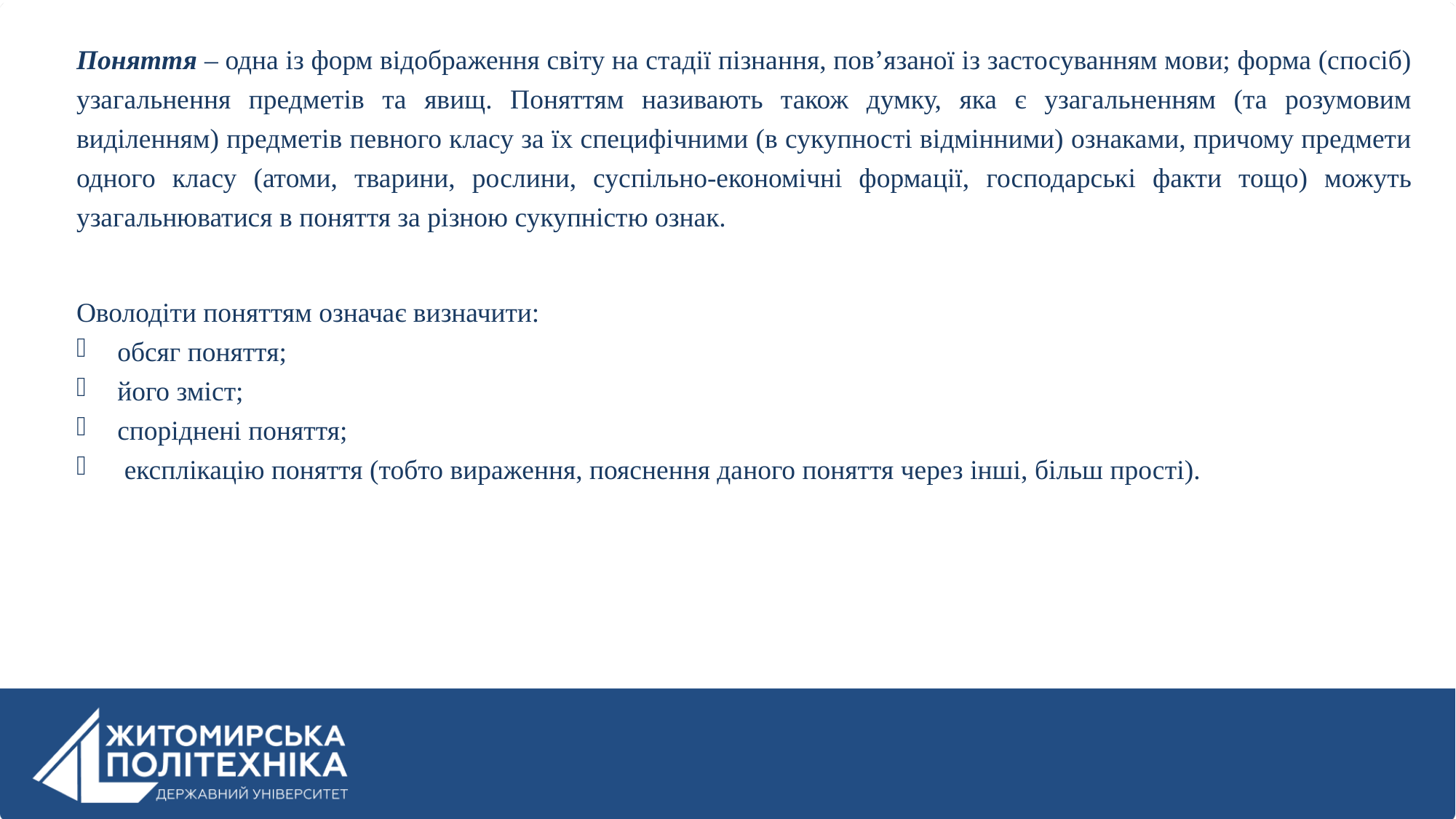

Поняття – одна із форм відображення світу на стадії пізнання, пов’язаної із застосуванням мови; форма (спосіб) узагальнення предметів та явищ. Поняттям називають також думку, яка є узагальненням (та розумовим виділенням) предметів певного класу за їх специфічними (в сукупності відмінними) ознаками, причому предмети одного класу (атоми, тварини, рослини, суспільно-економічні формації, господарські факти тощо) можуть узагальнюватися в поняття за різною сукупністю ознак.
Оволодіти поняттям означає визначити:
обсяг поняття;
його зміст;
споріднені поняття;
 експлікацію поняття (тобто вираження, пояснення даного поняття через інші, більш прості).